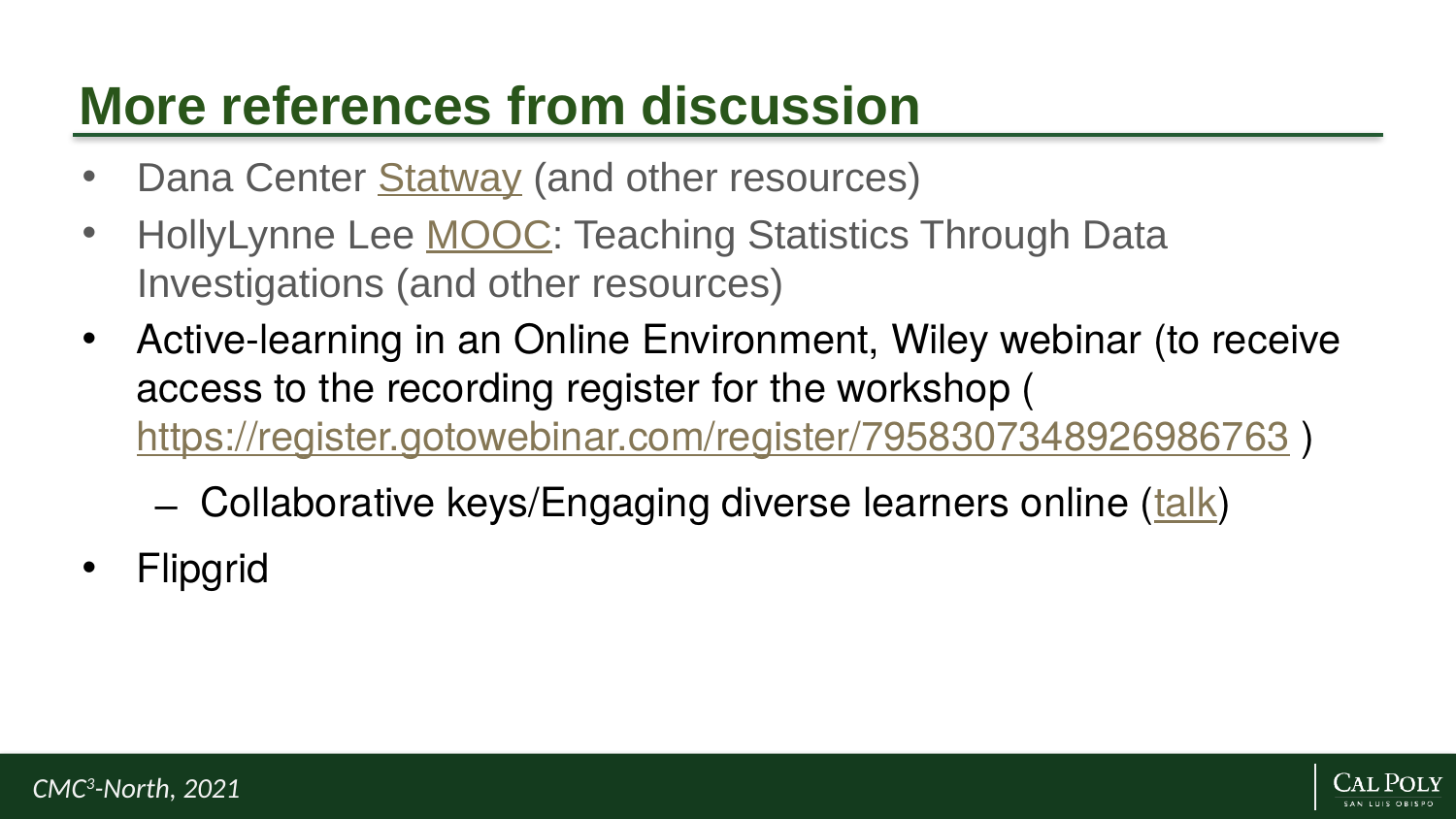

# More references from discussion
Dana Center Statway (and other resources)
HollyLynne Lee MOOC: Teaching Statistics Through Data Investigations (and other resources)
Active-learning in an Online Environment, Wiley webinar (to receive access to the recording register for the workshop (https://register.gotowebinar.com/register/7958307348926986763 )
Collaborative keys/Engaging diverse learners online (talk)
Flipgrid